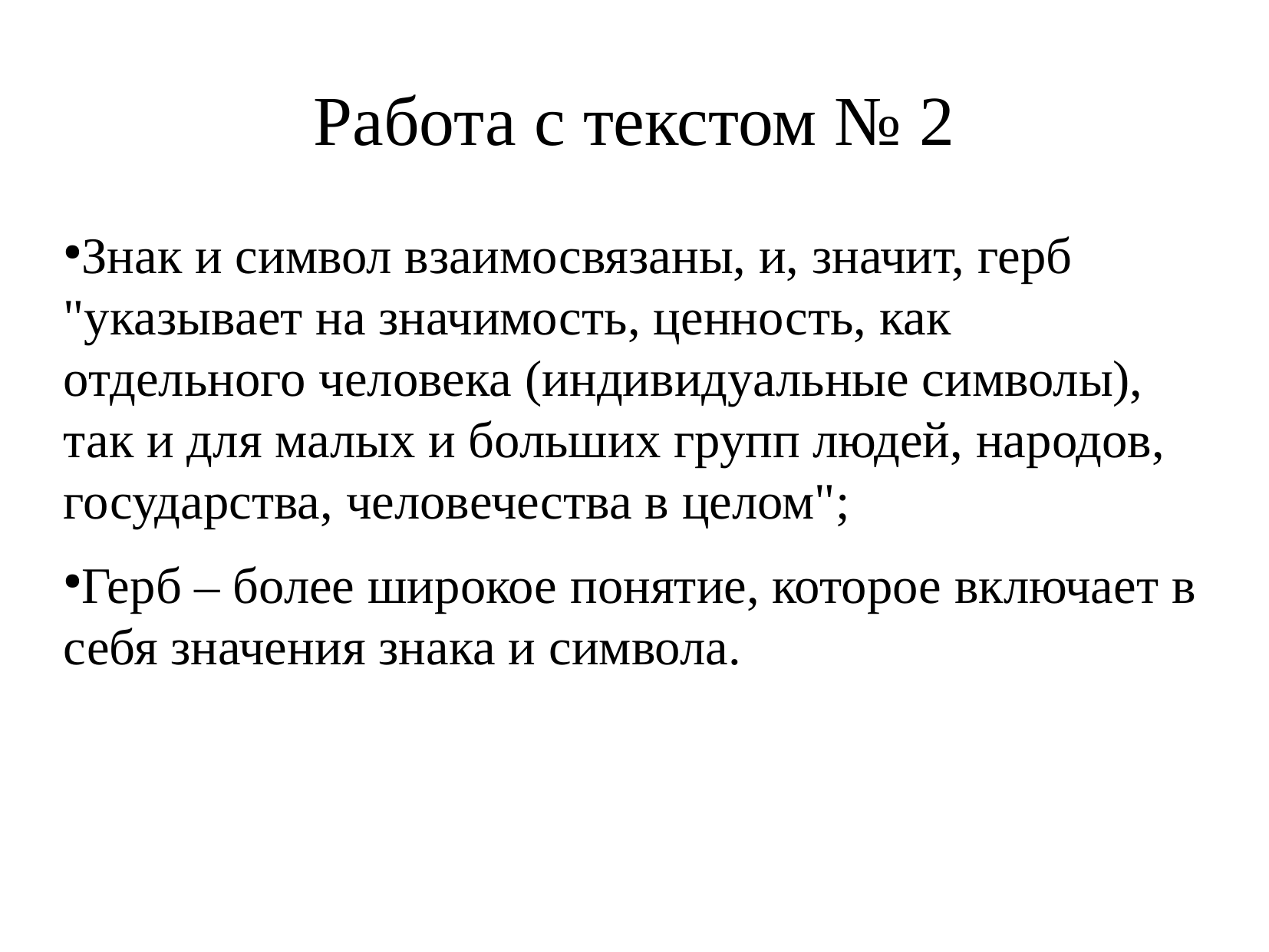

Работа с текстом № 2
Знак и символ взаимосвязаны, и, значит, герб "указывает на значимость, ценность, как отдельного человека (индивидуальные символы), так и для малых и больших групп людей, народов, государства, человечества в целом";
Герб – более широкое понятие, которое включает в себя значения знака и символа.